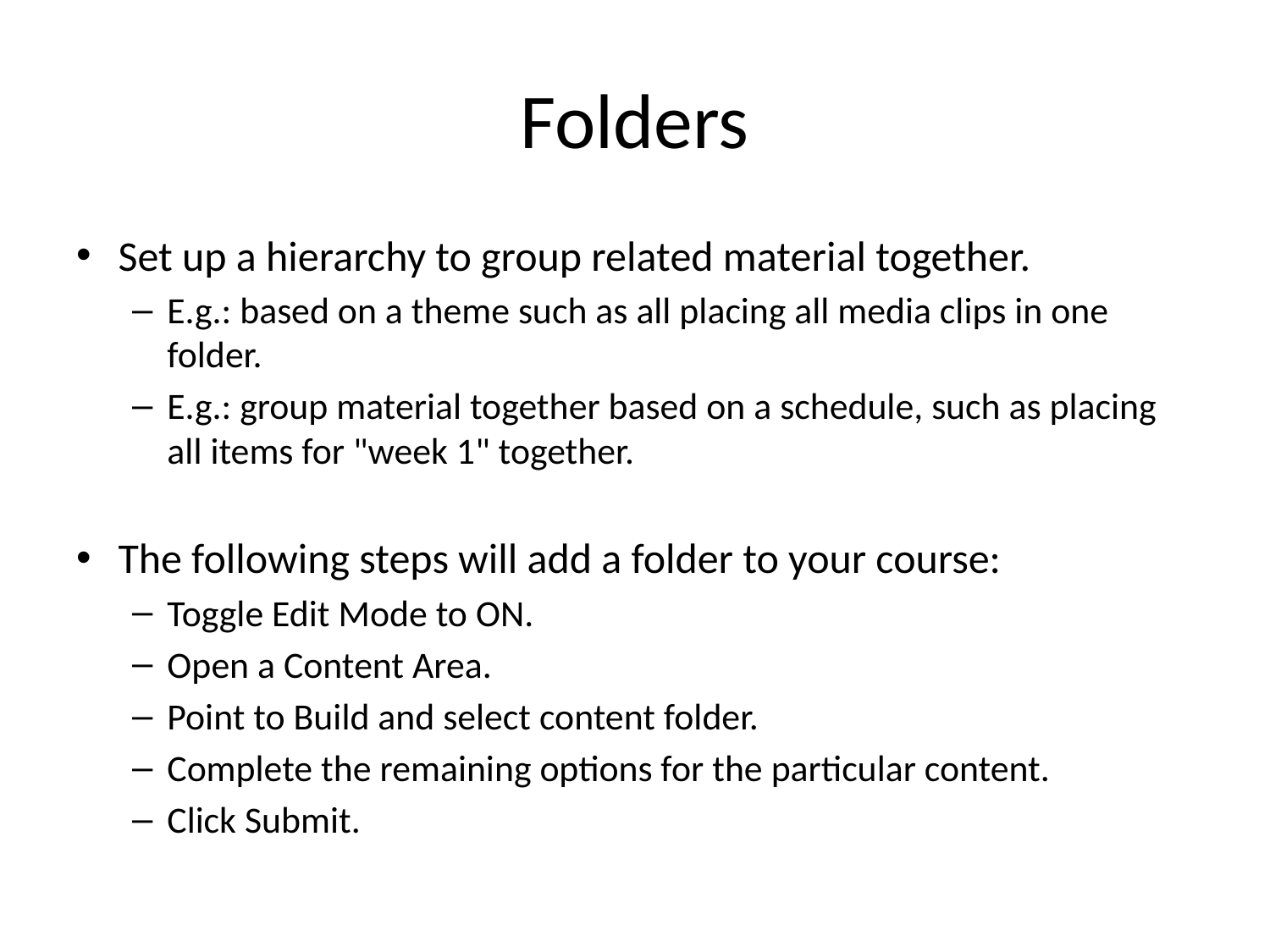

# Folders
Set up a hierarchy to group related material together.
E.g.: based on a theme such as all placing all media clips in one folder.
E.g.: group material together based on a schedule, such as placing all items for "week 1" together.

The following steps will add a folder to your course:
Toggle Edit Mode to ON.
Open a Content Area.
Point to Build and select content folder.
Complete the remaining options for the particular content.
Click Submit.